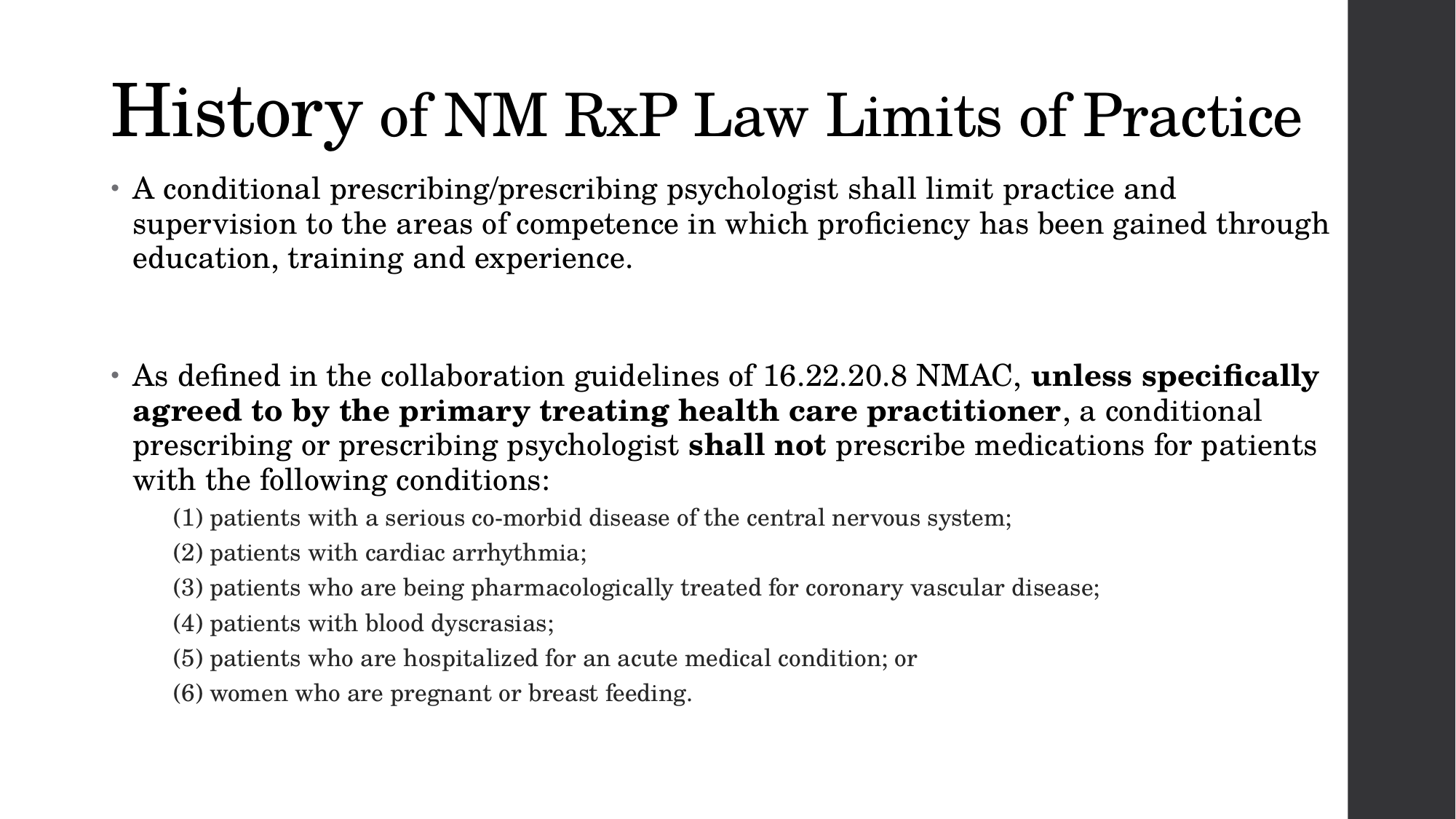

# History of NM RxP Law Limits of Practice
A conditional prescribing/prescribing psychologist shall limit practice and supervision to the areas of competence in which proficiency has been gained through education, training and experience.

As defined in the collaboration guidelines of 16.22.20.8 NMAC, unless specifically agreed to by the primary treating health care practitioner, a conditional prescribing or prescribing psychologist shall not prescribe medications for patients with the following conditions:
 (1) patients with a serious co-morbid disease of the central nervous system;
 (2) patients with cardiac arrhythmia;
 (3) patients who are being pharmacologically treated for coronary vascular disease;
 (4) patients with blood dyscrasias;
 (5) patients who are hospitalized for an acute medical condition; or
 (6) women who are pregnant or breast feeding.